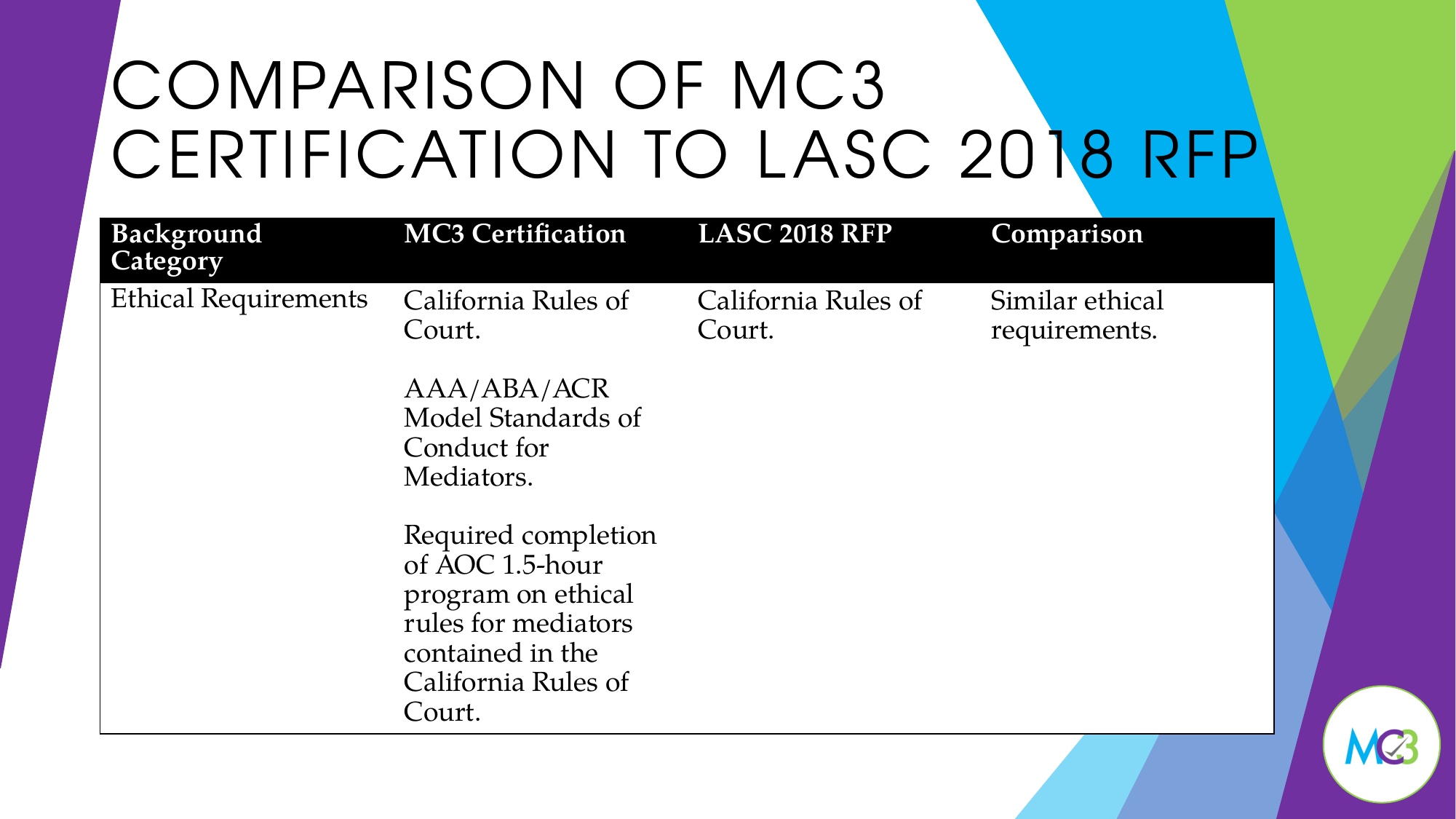

# Comparison of MC3 Certification to LASC 2018 RFP
| Background Category | MC3 Certification | LASC 2018 RFP | Comparison |
| --- | --- | --- | --- |
| Ethical Requirements | California Rules of Court. AAA/ABA/ACR Model Standards of Conduct for Mediators. Required completion of AOC 1.5-hour program on ethical rules for mediators contained in the California Rules of Court. | California Rules of Court. | Similar ethical requirements. |